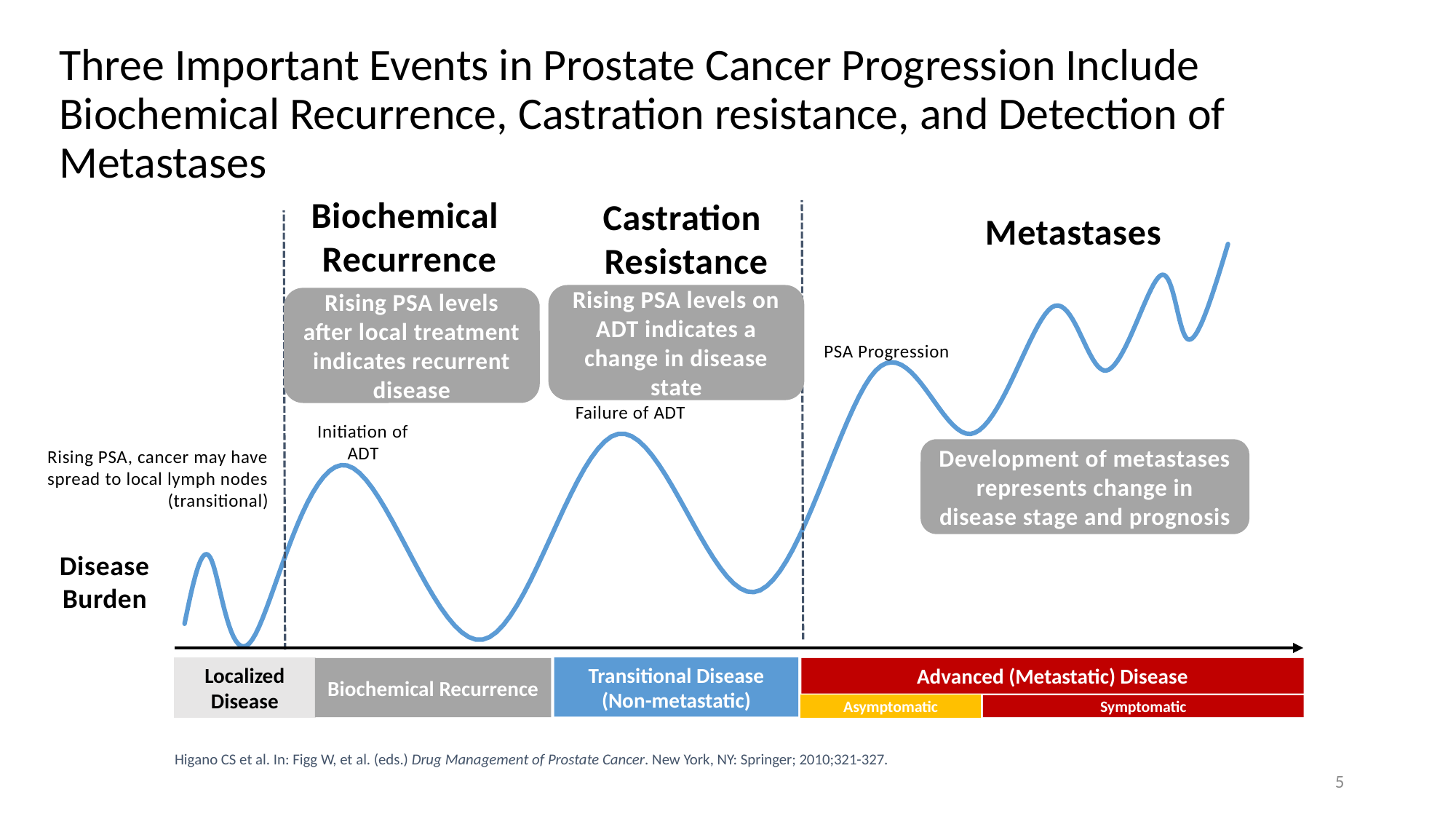

5
# Three Important Events in Prostate Cancer Progression Include Biochemical Recurrence, Castration resistance, and Detection of Metastases
Biochemical
Recurrence

### Chart

| Category | Y-Values |
|---|---|
Metastases
Rising PSA levels after local treatment indicates recurrent disease
PSA Progression
Failure of ADT
Development of metastases represents change in disease stage and prognosis
Rising PSA, cancer may have spread to local lymph nodes (transitional)
Disease Burden
Transitional Disease
(Non-metastatic)
Localized Disease
Biochemical Recurrence
Advanced (Metastatic) Disease
Asymptomatic
Symptomatic
Castration
Resistance
Rising PSA levels on ADT indicates a change in disease state
Initiation of ADT
Higano CS et al. In: Figg W, et al. (eds.) Drug Management of Prostate Cancer. New York, NY: Springer; 2010;321-327.